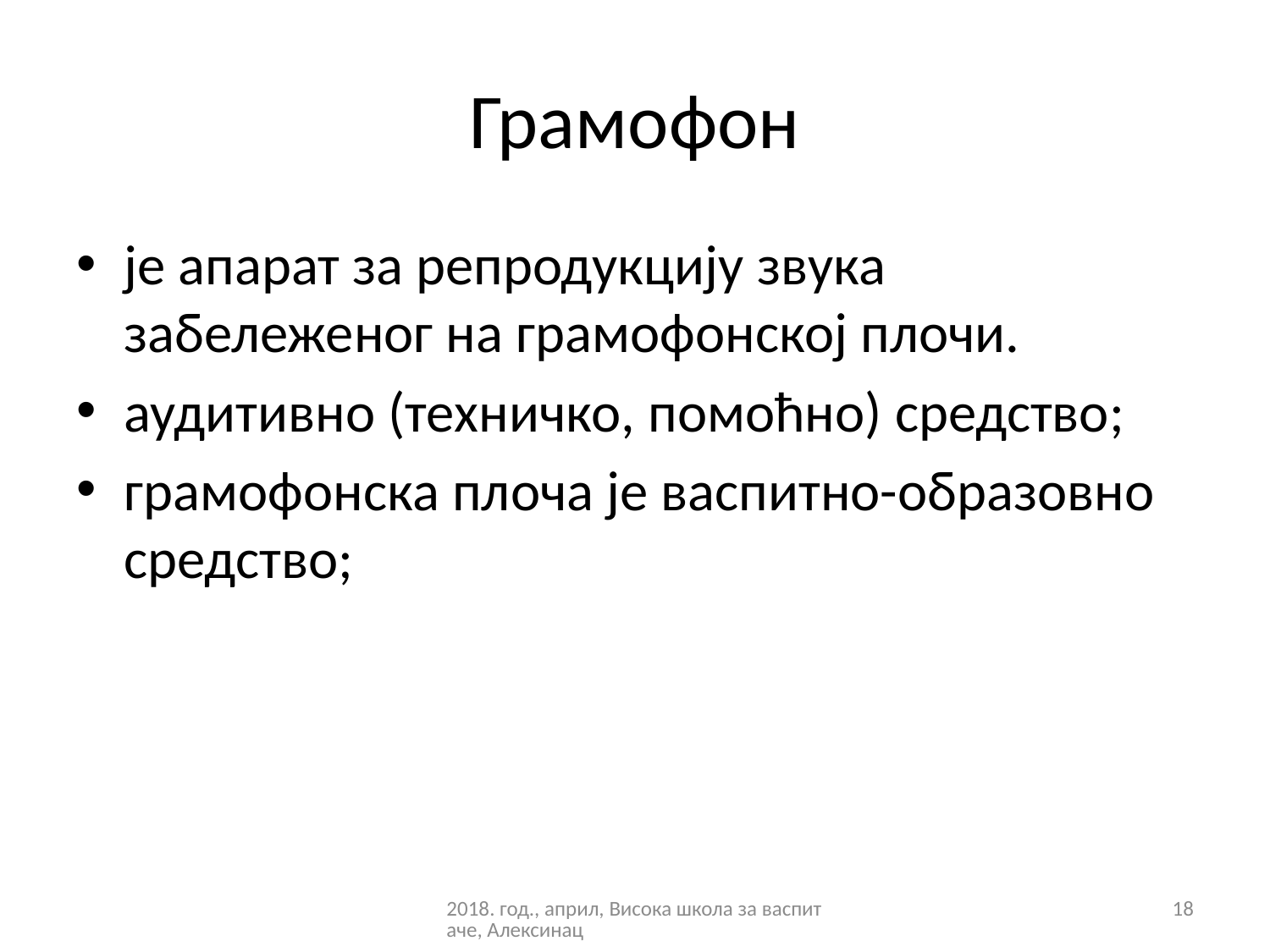

# Грамофон
је апарат за репродукцију звука забележеног на грамофонској плочи.
аудитивно (техничко, помоћно) средство;
грамофонска плоча је васпитно-образовно средство;

2018. год., април, Висока школа за васпитаче, Алексинац
18